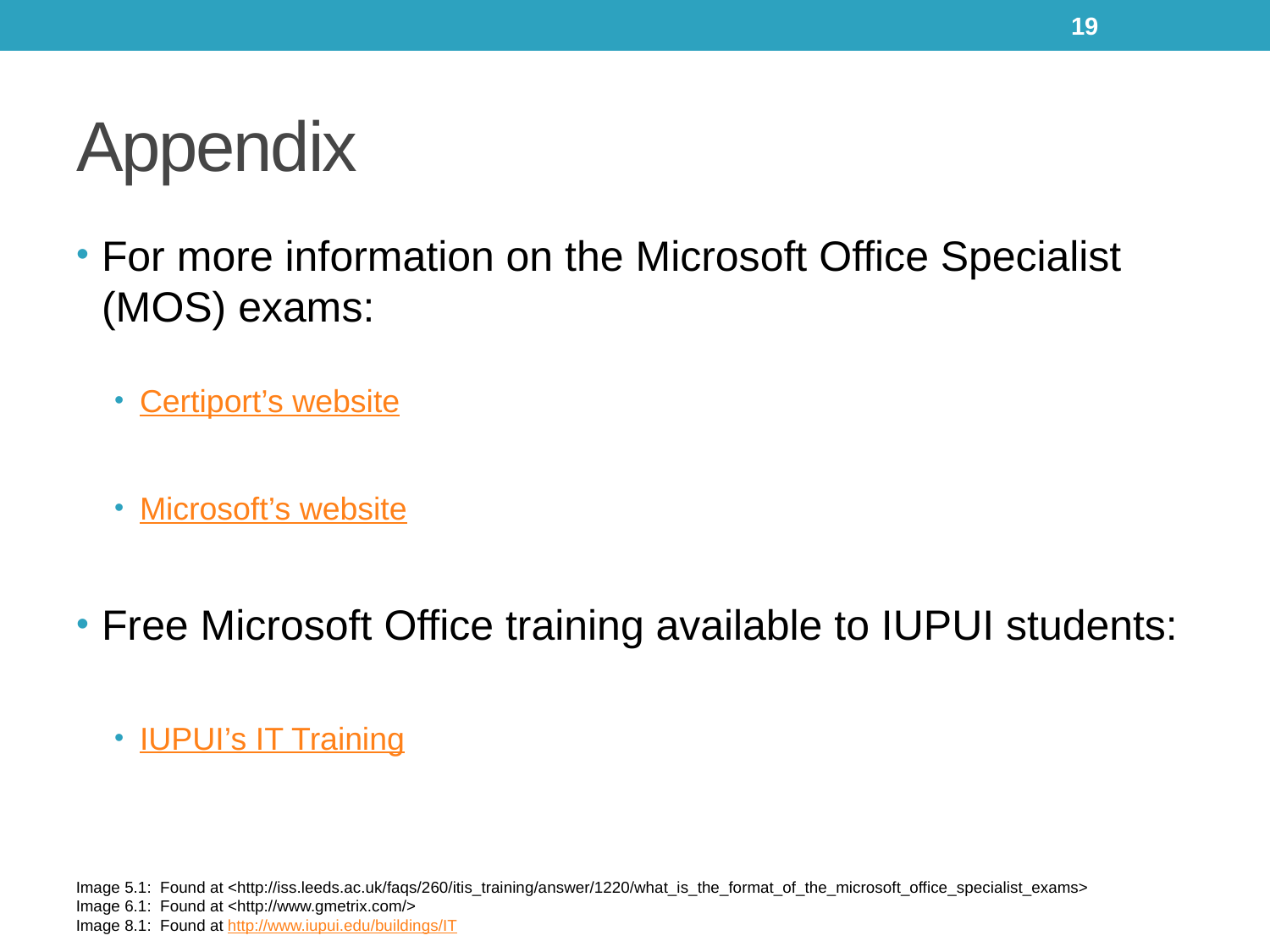

19
# Appendix
For more information on the Microsoft Office Specialist (MOS) exams:

Certiport’s website

Microsoft’s website

Free Microsoft Office training available to IUPUI students:

IUPUI’s IT Training
Image 5.1:  Found at <http://iss.leeds.ac.uk/faqs/260/itis_training/answer/1220/what_is_the_format_of_the_microsoft_office_specialist_exams>
Image 6.1:  Found at <http://www.gmetrix.com/>
Image 8.1:  Found at http://www.iupui.edu/buildings/IT